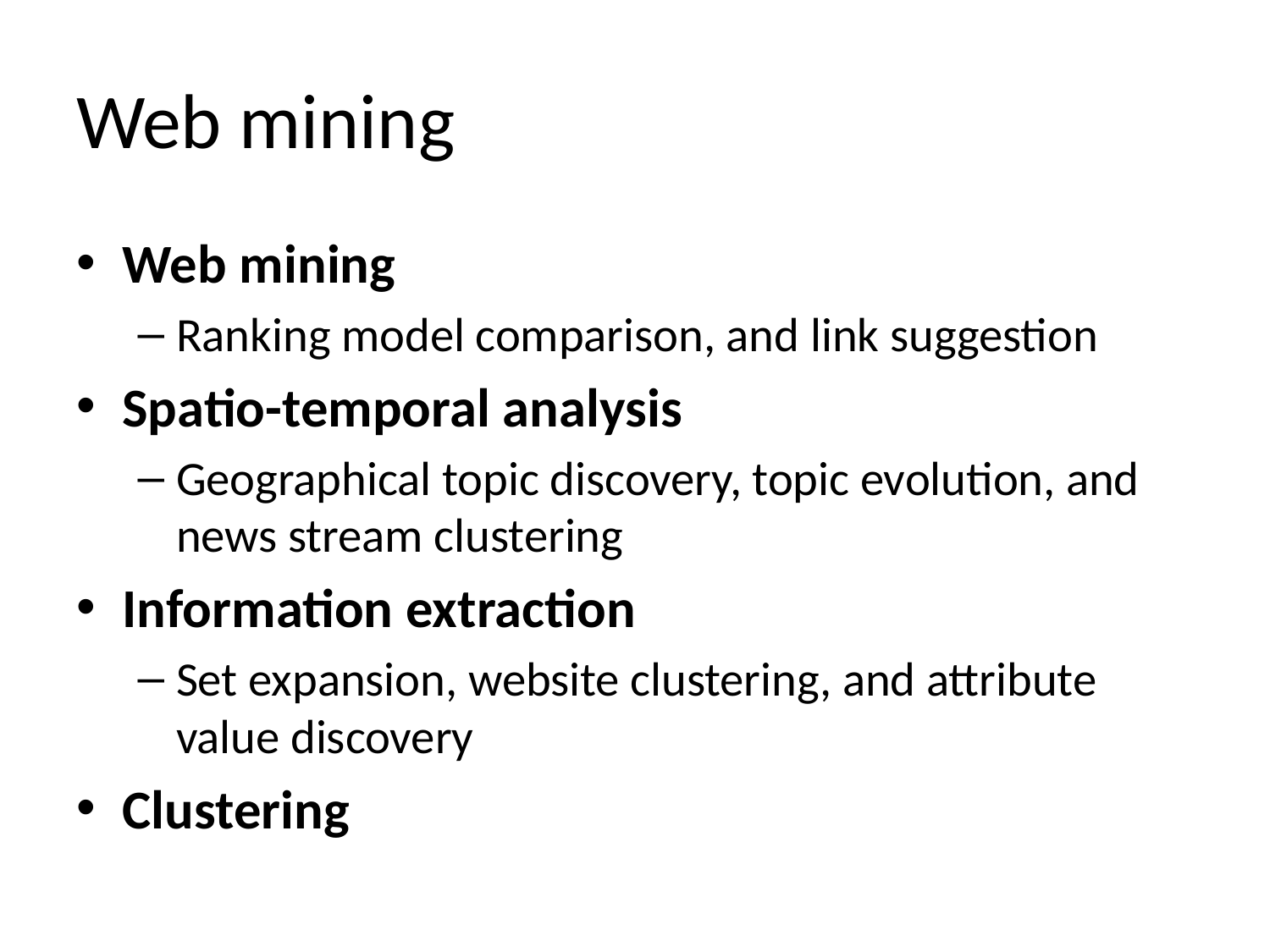

# Web mining
Web mining
Ranking model comparison, and link suggestion
Spatio-temporal analysis
Geographical topic discovery, topic evolution, and news stream clustering
Information extraction
Set expansion, website clustering, and attribute value discovery
Clustering